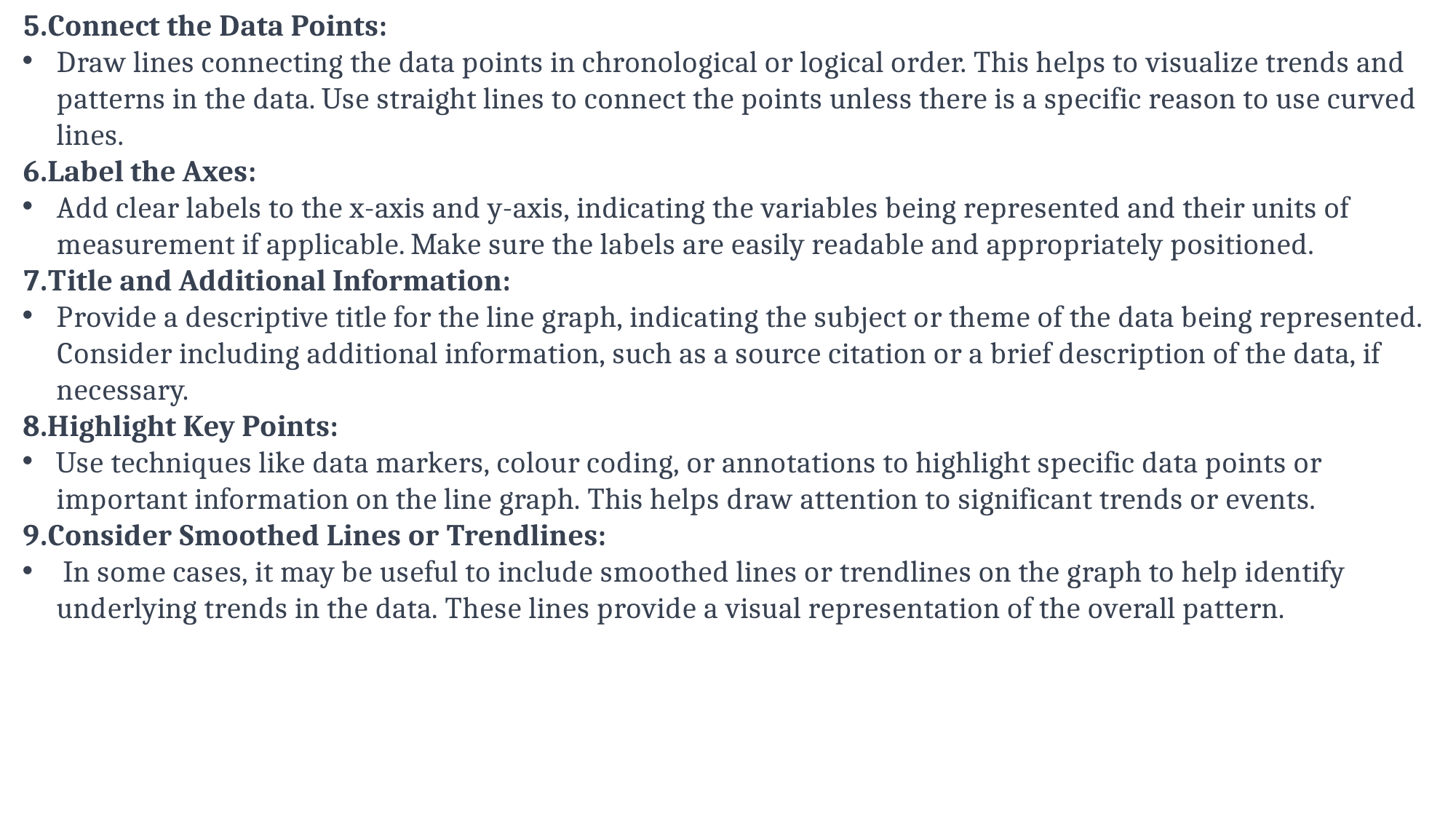

5.Connect the Data Points:
Draw lines connecting the data points in chronological or logical order. This helps to visualize trends and patterns in the data. Use straight lines to connect the points unless there is a specific reason to use curved lines.
6.Label the Axes:
Add clear labels to the x-axis and y-axis, indicating the variables being represented and their units of measurement if applicable. Make sure the labels are easily readable and appropriately positioned.
7.Title and Additional Information:
Provide a descriptive title for the line graph, indicating the subject or theme of the data being represented. Consider including additional information, such as a source citation or a brief description of the data, if necessary.
8.Highlight Key Points:
Use techniques like data markers, colour coding, or annotations to highlight specific data points or important information on the line graph. This helps draw attention to significant trends or events.
9.Consider Smoothed Lines or Trendlines:
 In some cases, it may be useful to include smoothed lines or trendlines on the graph to help identify underlying trends in the data. These lines provide a visual representation of the overall pattern.